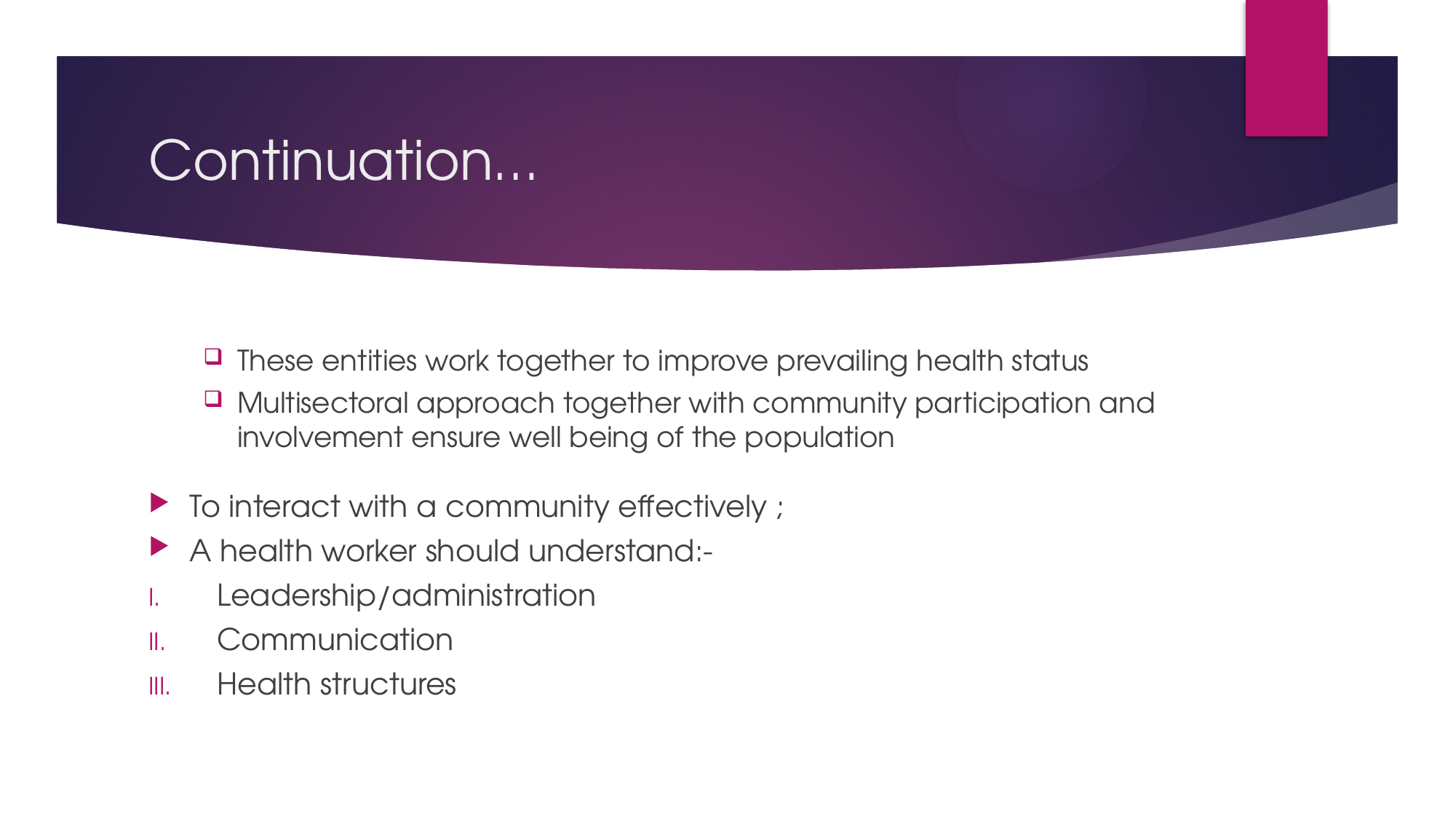

# Continuation…

These entities work together to improve prevailing health status
Multisectoral approach together with community participation and involvement ensure well being of the population

To interact with a community effectively ;
A health worker should understand:-
Leadership/administration
Communication
Health structures